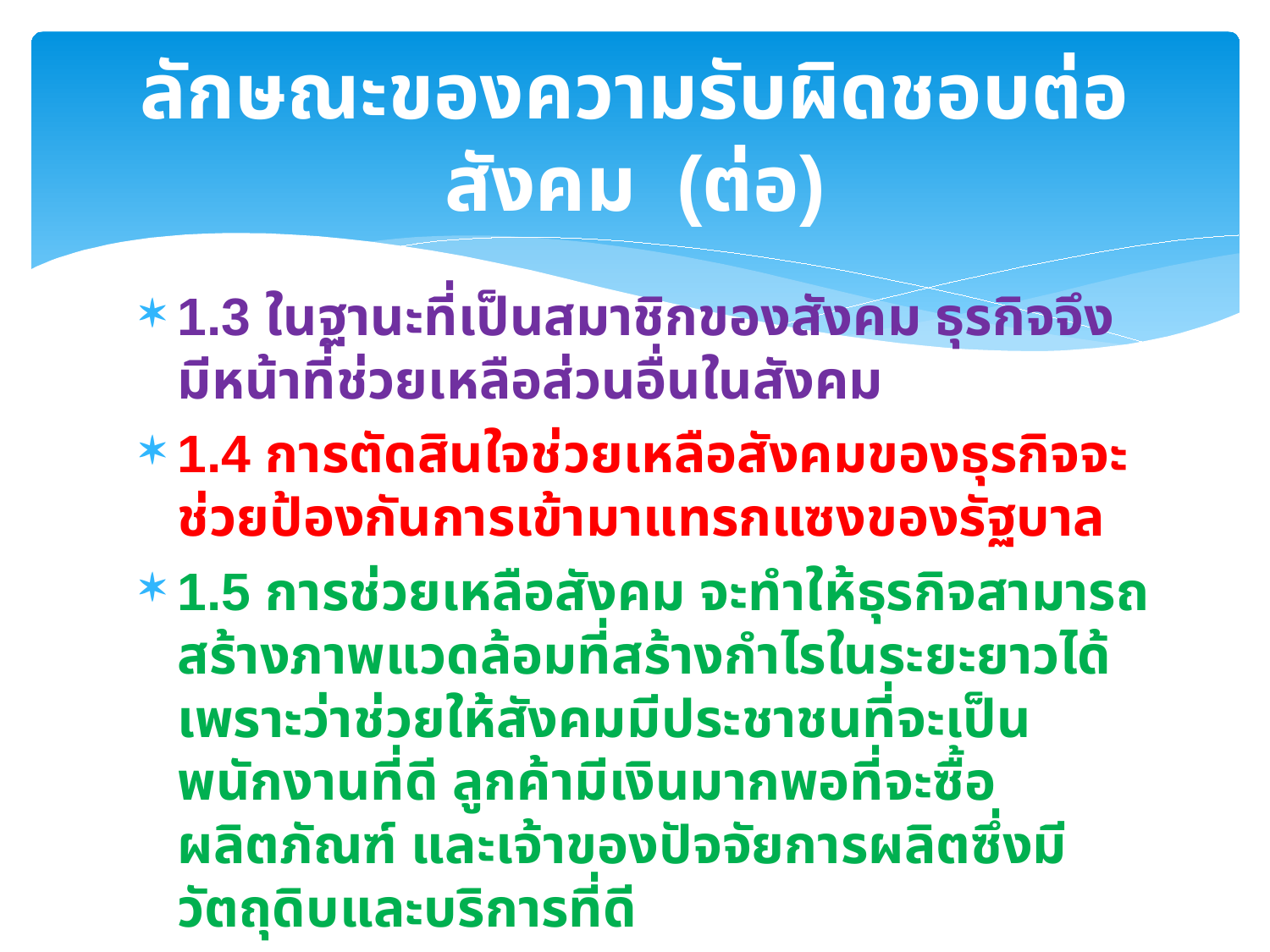

# ลักษณะของความรับผิดชอบต่อสังคม  (ต่อ)
1.3 ในฐานะที่เป็นสมาชิกของสังคม ธุรกิจจึงมีหน้าที่ช่วยเหลือส่วนอื่นในสังคม
1.4 การตัดสินใจช่วยเหลือสังคมของธุรกิจจะช่วยป้องกันการเข้ามาแทรกแซงของรัฐบาล
1.5 การช่วยเหลือสังคม จะทำให้ธุรกิจสามารถสร้างภาพแวดล้อมที่สร้างกำไรในระยะยาวได้ เพราะว่าช่วยให้สังคมมีประชาชนที่จะเป็นพนักงานที่ดี ลูกค้ามีเงินมากพอที่จะซื้อผลิตภัณฑ์ และเจ้าของปัจจัยการผลิตซึ่งมีวัตถุดิบและบริการที่ดี